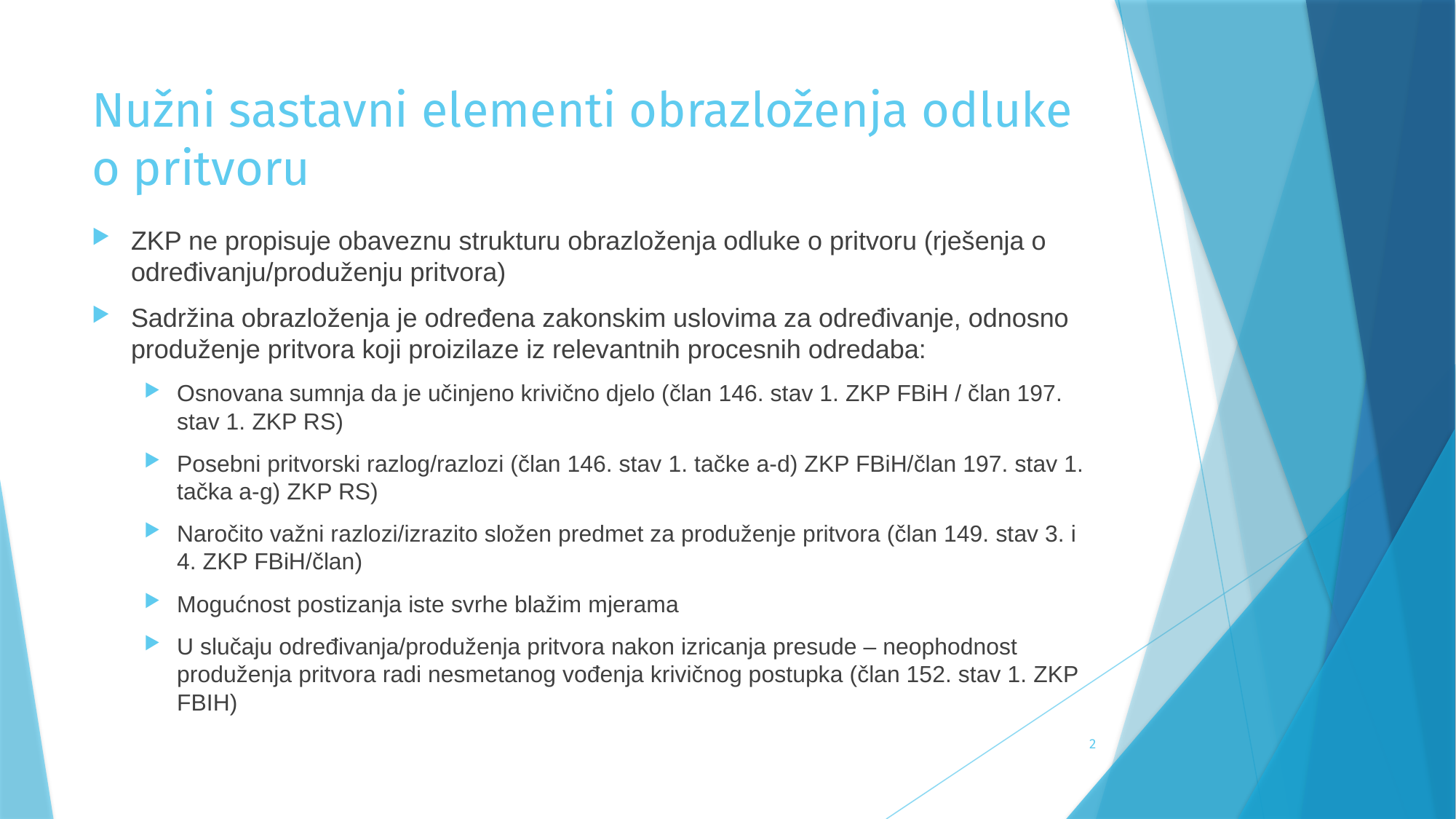

# Nužni sastavni elementi obrazloženja odluke o pritvoru
ZKP ne propisuje obaveznu strukturu obrazloženja odluke o pritvoru (rješenja o određivanju/produženju pritvora)
Sadržina obrazloženja je određena zakonskim uslovima za određivanje, odnosno produženje pritvora koji proizilaze iz relevantnih procesnih odredaba:
Osnovana sumnja da je učinjeno krivično djelo (član 146. stav 1. ZKP FBiH / član 197. stav 1. ZKP RS)
Posebni pritvorski razlog/razlozi (član 146. stav 1. tačke a-d) ZKP FBiH/član 197. stav 1. tačka a-g) ZKP RS)
Naročito važni razlozi/izrazito složen predmet za produženje pritvora (član 149. stav 3. i 4. ZKP FBiH/član)
Mogućnost postizanja iste svrhe blažim mjerama
U slučaju određivanja/produženja pritvora nakon izricanja presude – neophodnost produženja pritvora radi nesmetanog vođenja krivičnog postupka (član 152. stav 1. ZKP FBIH)

2